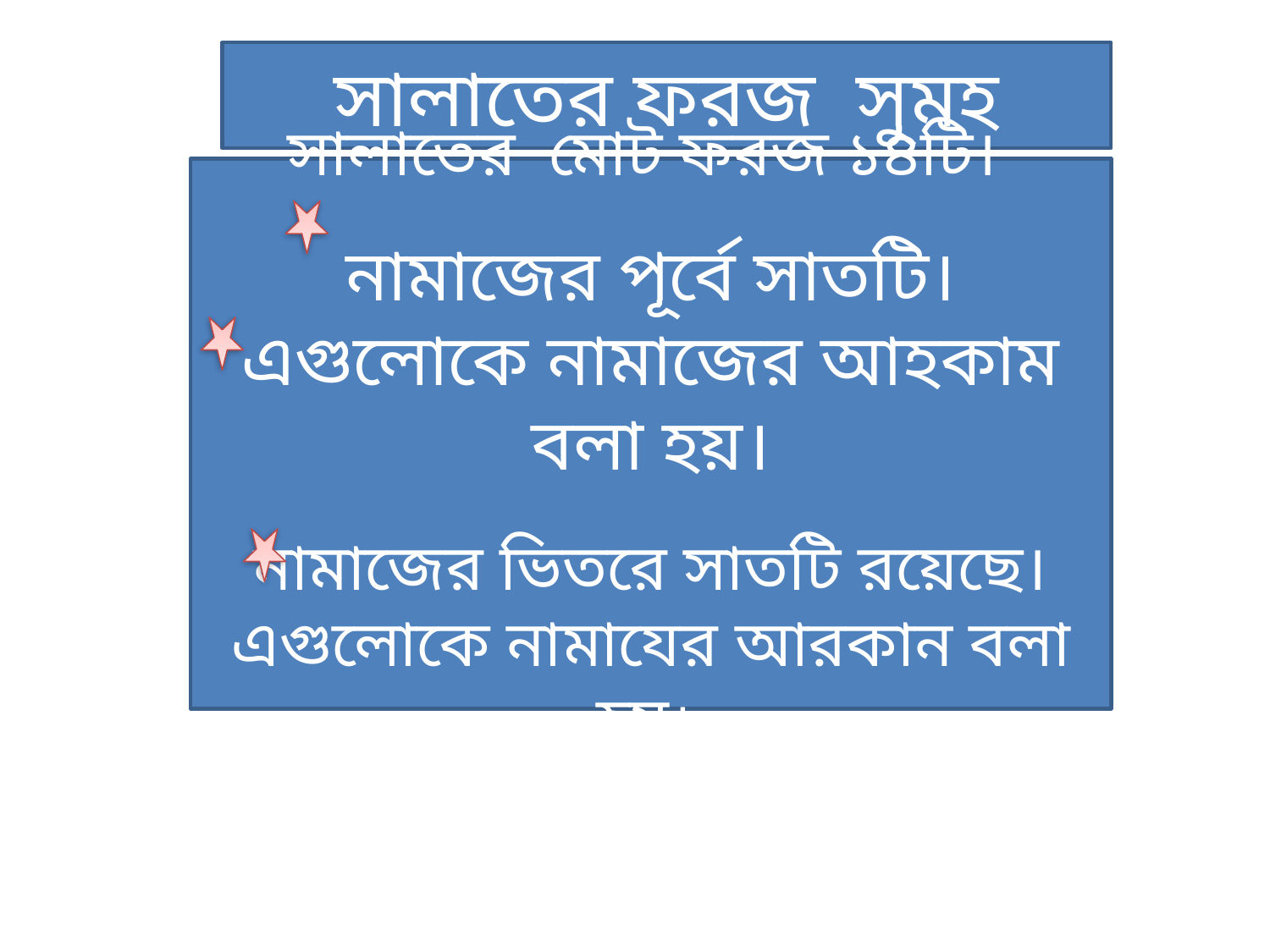

সালাতের ফরজ  সুমহ
সালাতের  মোট ফরজ ১৪টি।

নামাজের পূর্বে সাতটি। এগুলোকে নামাজের আহকাম বলা হয়।

নামাজের ভিতরে সাতটি রয়েছে। এগুলোকে নামাযের আরকান বলা হয়।